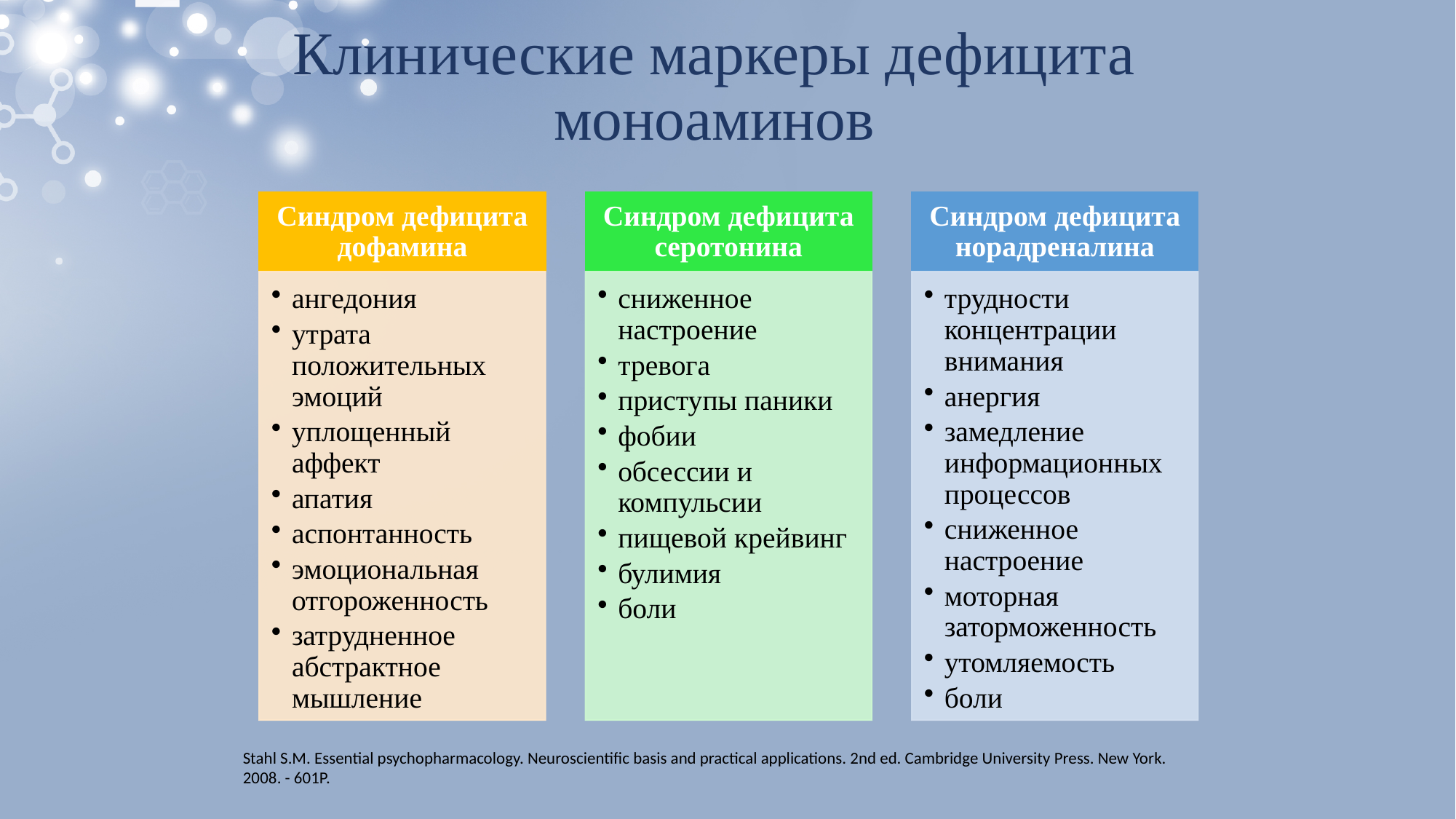

# Клинические маркеры дефицита моноаминов
Синдром дефицита дофамина
ангедония
утрата положительных эмоций
уплощенный аффект
апатия
аспонтанность
эмоциональная отгороженность
затрудненное абстрактное мышление
Синдром дефицита серотонина
сниженное настроение
тревога
приступы паники
фобии
обсессии и компульсии
пищевой крейвинг
булимия
боли
Синдром дефицита норадреналина
трудности  концентрации внимания
анергия
замедление информационных процессов
сниженное настроение
моторная заторможенность
утомляемость
боли
Stahl S.M. Essential psychopharmacology. Neuroscientific basis and practical applications. 2nd ed. Cambridge University Press. New York. 2008. - 601P.